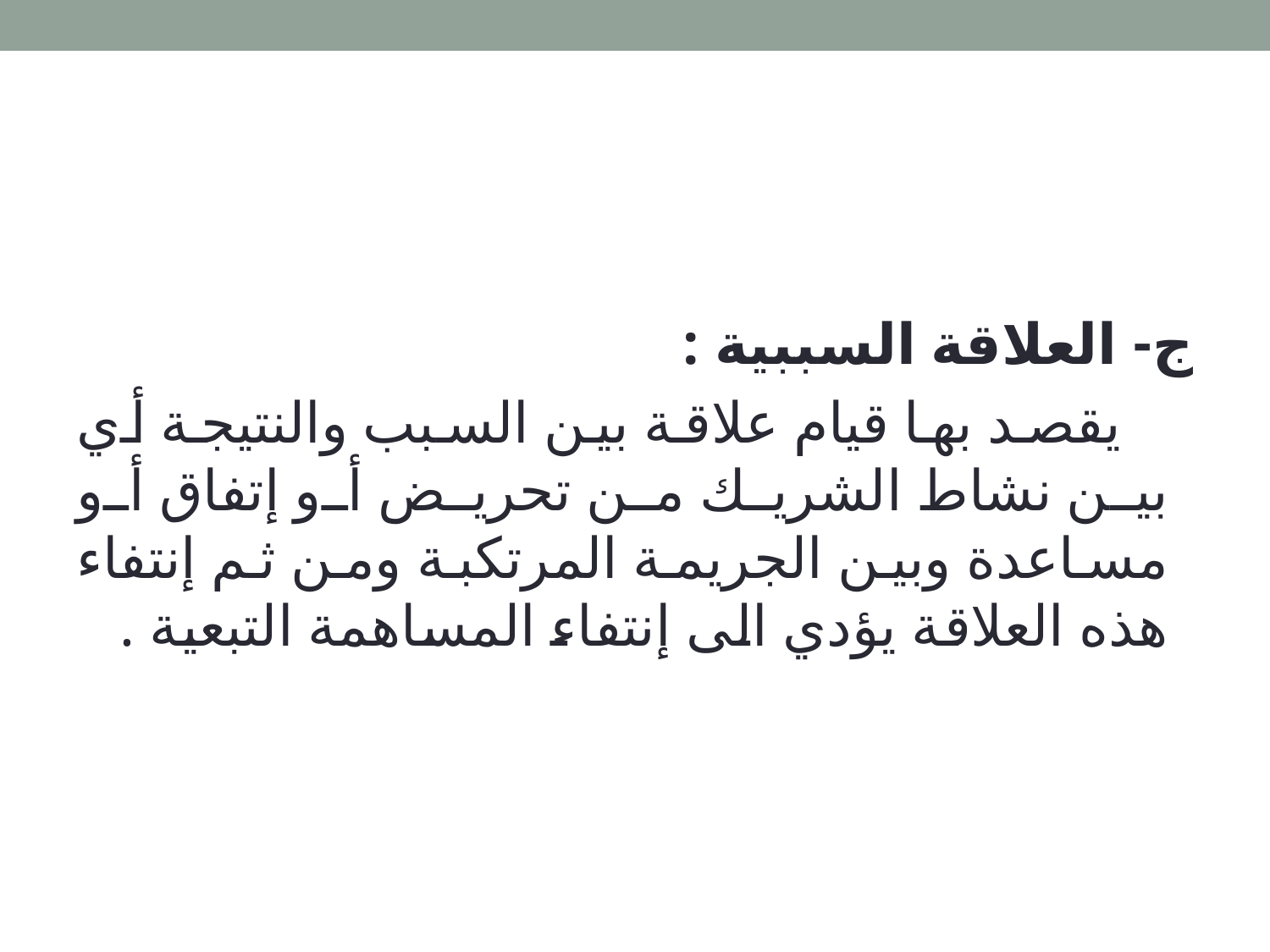

ج- العلاقة السببية :
     يقصد بها قيام علاقة بين السبب والنتيجة أي بين نشاط الشريك من تحريض أو إتفاق أو مساعدة وبين الجريمة المرتكبة ومن ثم إنتفاء هذه العلاقة يؤدي الى إنتفاء المساهمة التبعية .